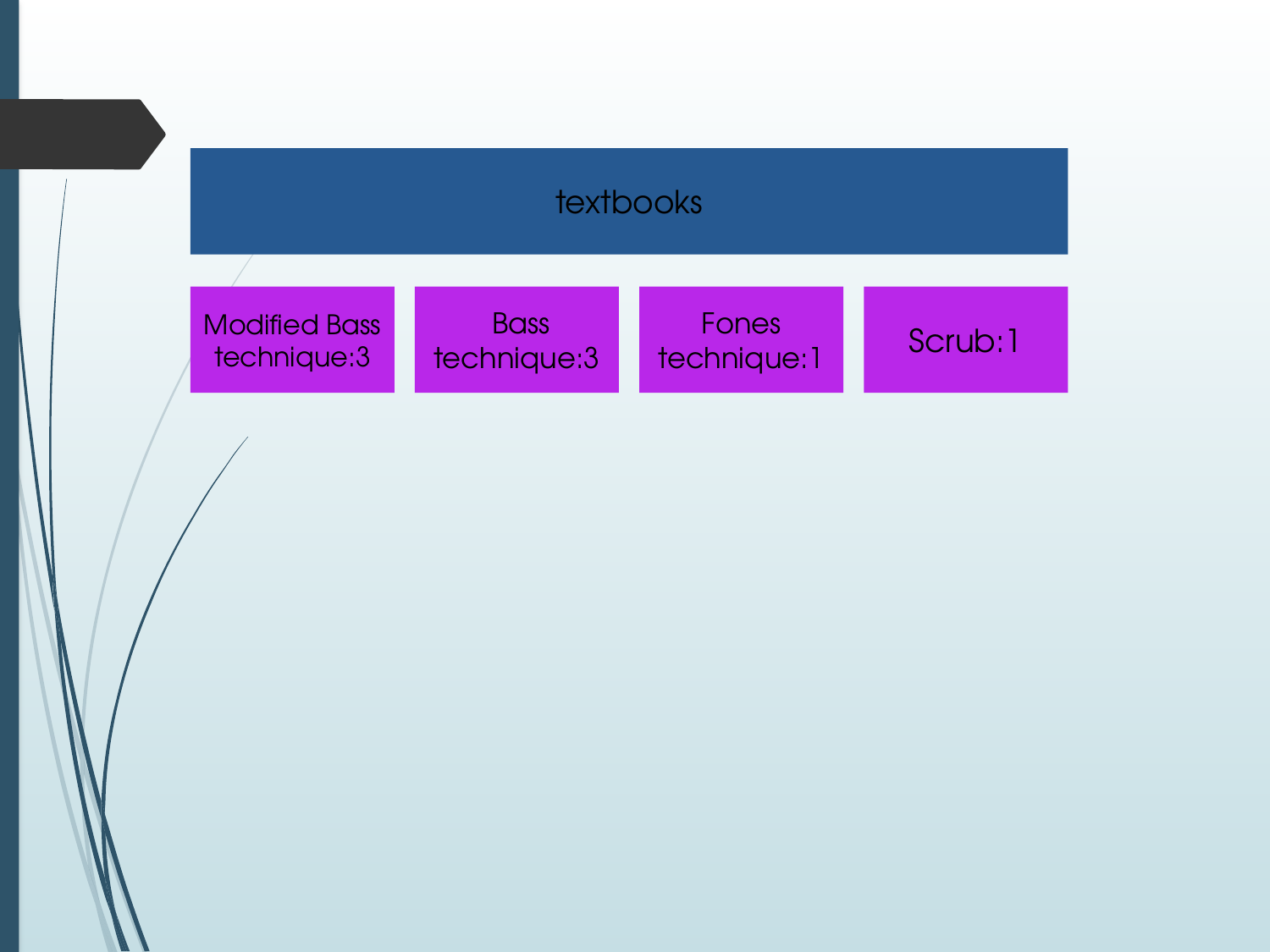

textbooks
Modified Bass technique:3
 Bass technique:3
Fones technique:1
Scrub:1